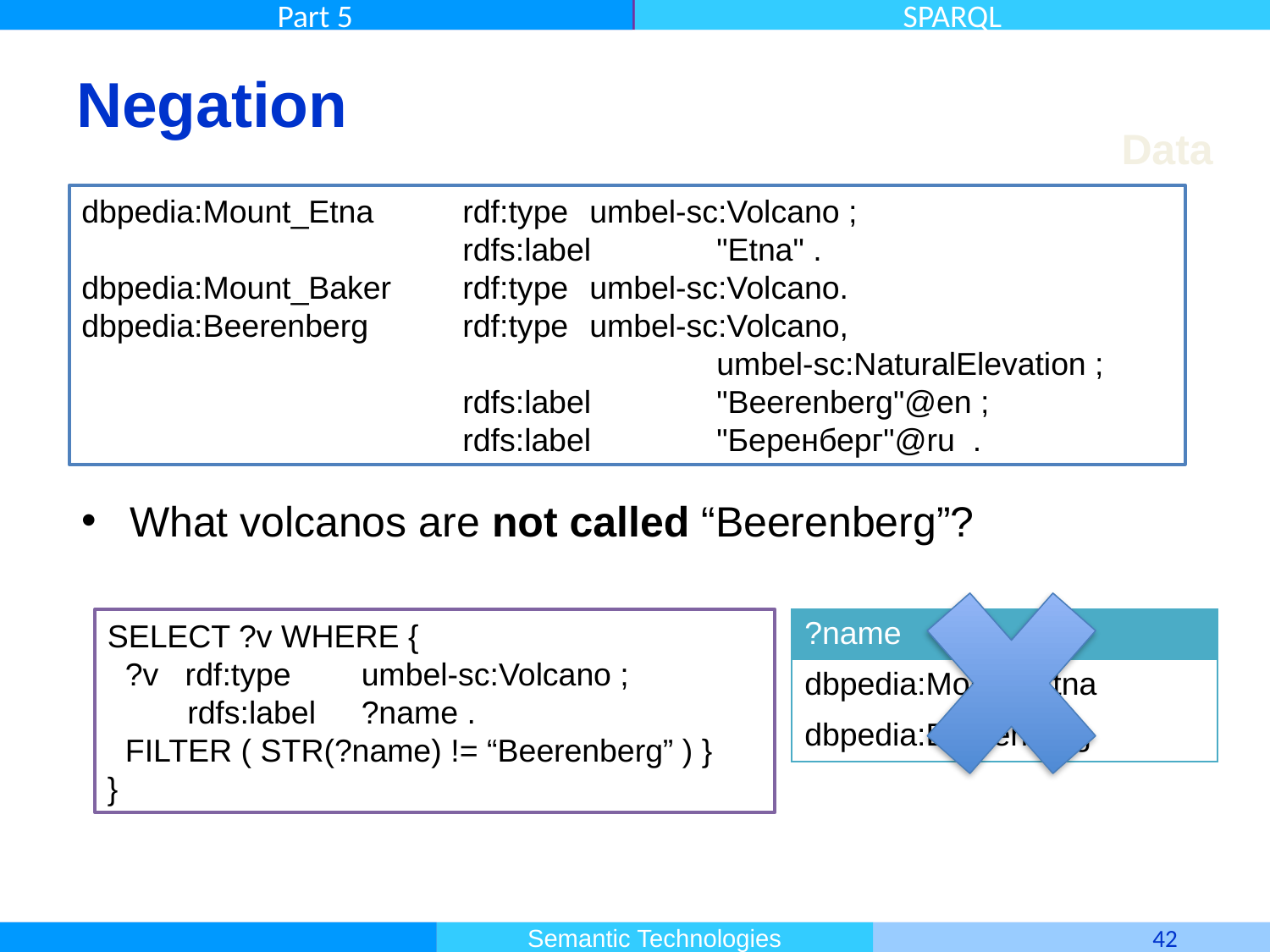

# Negation
Data
dbpedia:Mount_Etna	rdf:type 	umbel-sc:Volcano ;
			rdfs:label 	"Etna" .
dbpedia:Mount_Baker 	rdf:type 	umbel-sc:Volcano.
dbpedia:Beerenberg 	rdf:type 	umbel-sc:Volcano,
					umbel-sc:NaturalElevation ;
			rdfs:label 	"Beerenberg"@en ;
			rdfs:label 	"Беренберг"@ru  .
What volcanos are not called “Beerenberg”?

SELECT ?v WHERE {
  ?v   rdf:type     	umbel-sc:Volcano ;
         rdfs:label 	?name .
  FILTER ( STR(?name) != “Beerenberg” ) }
}
| ?name |
| --- |
| dbpedia:Mount\_Etna |
| dbpedia:Beerenberg |